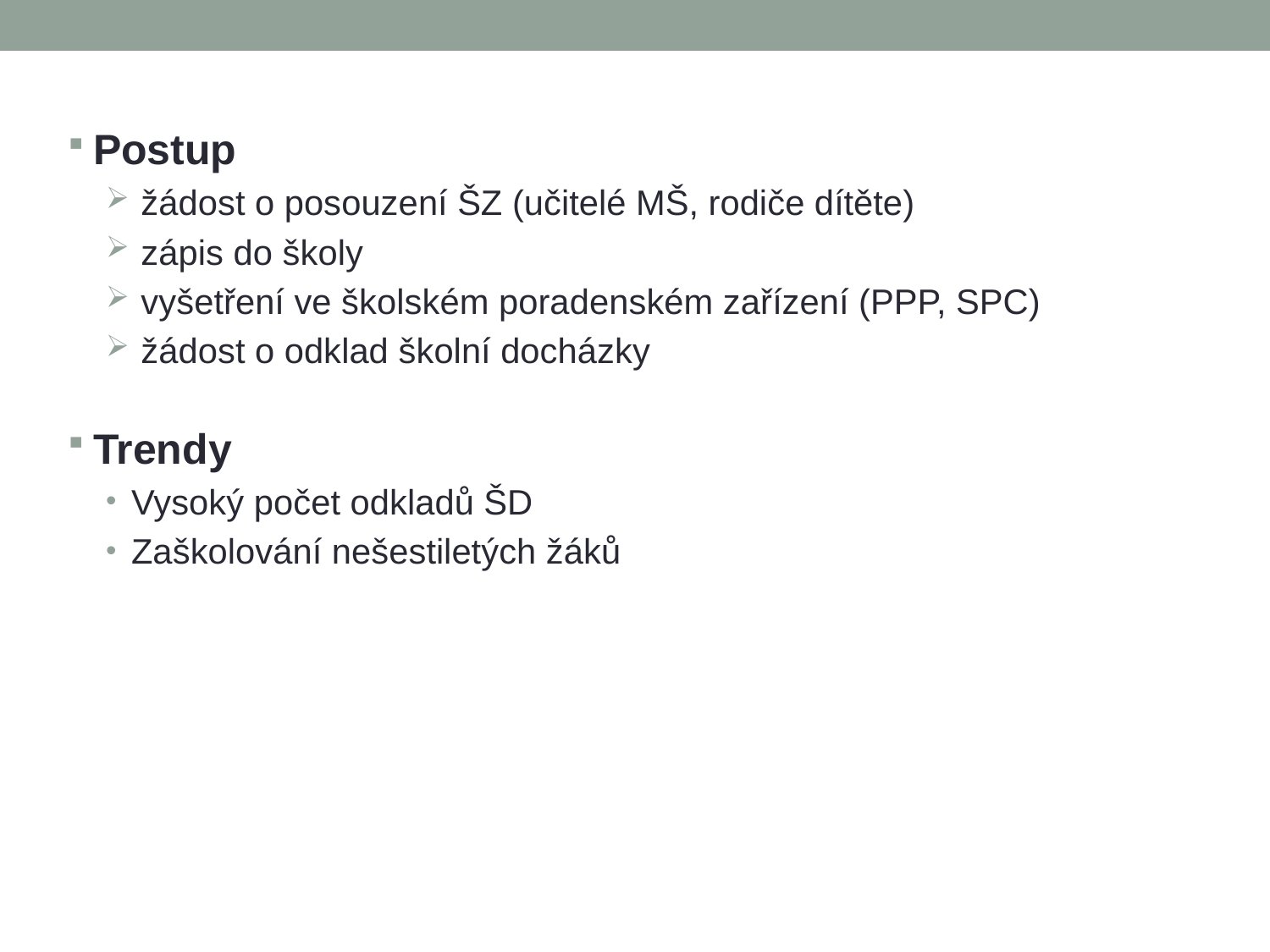

Postup
 žádost o posouzení ŠZ (učitelé MŠ, rodiče dítěte)
 zápis do školy
 vyšetření ve školském poradenském zařízení (PPP, SPC)
 žádost o odklad školní docházky
Trendy
Vysoký počet odkladů ŠD
Zaškolování nešestiletých žáků